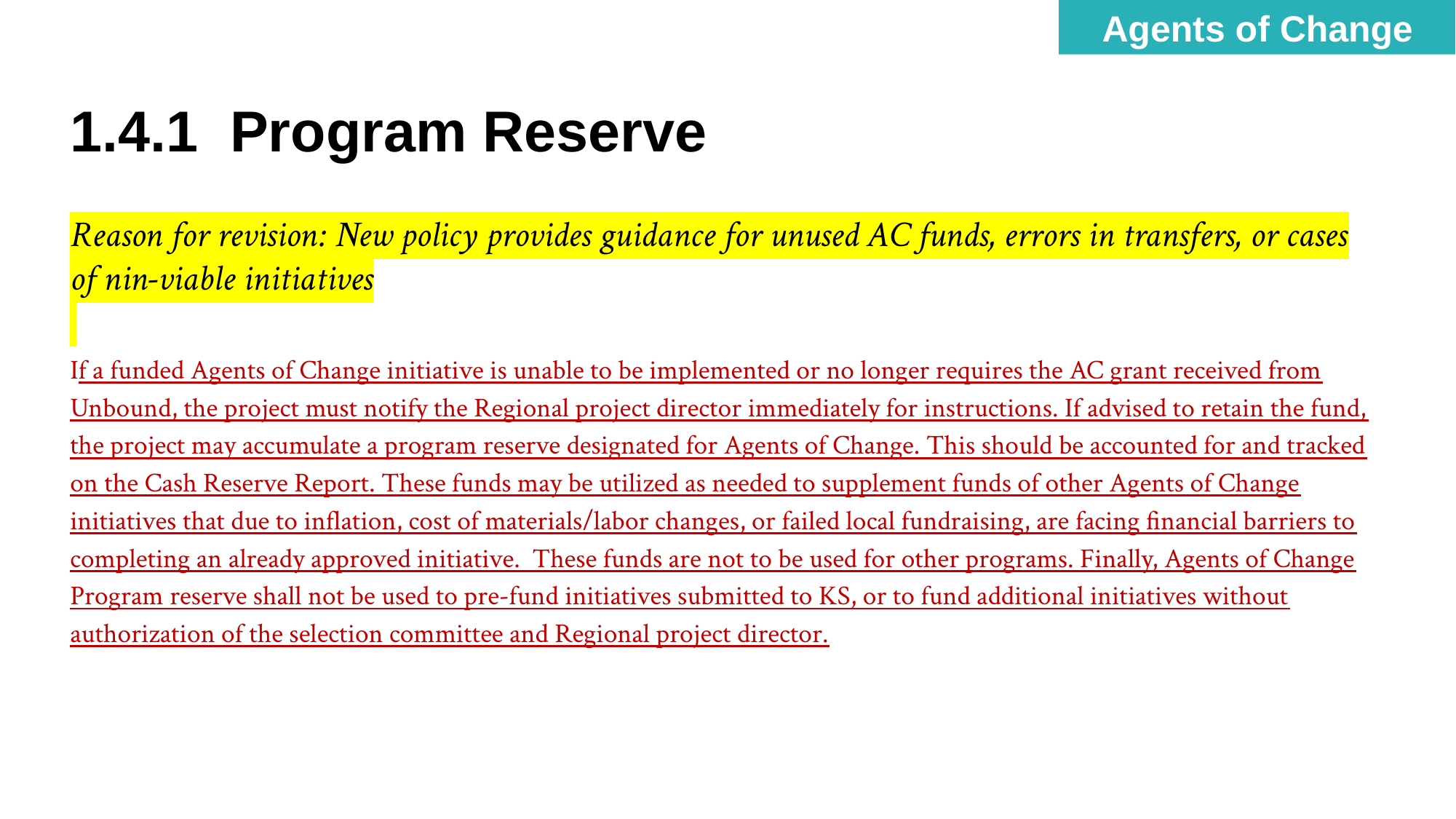

Agents of Change
# 1.4.1  Program Reserve
Reason for revision: New policy provides guidance for unused AC funds, errors in transfers, or cases of nin-viable initiatives

If a funded Agents of Change initiative is unable to be implemented or no longer requires the AC grant received from Unbound, the project must notify the Regional project director immediately for instructions. If advised to retain the fund, the project may accumulate a program reserve designated for Agents of Change. This should be accounted for and tracked on the Cash Reserve Report. These funds may be utilized as needed to supplement funds of other Agents of Change initiatives that due to inflation, cost of materials/labor changes, or failed local fundraising, are facing financial barriers to completing an already approved initiative.  These funds are not to be used for other programs. Finally, Agents of Change Program reserve shall not be used to pre-fund initiatives submitted to KS, or to fund additional initiatives without authorization of the selection committee and Regional project director.